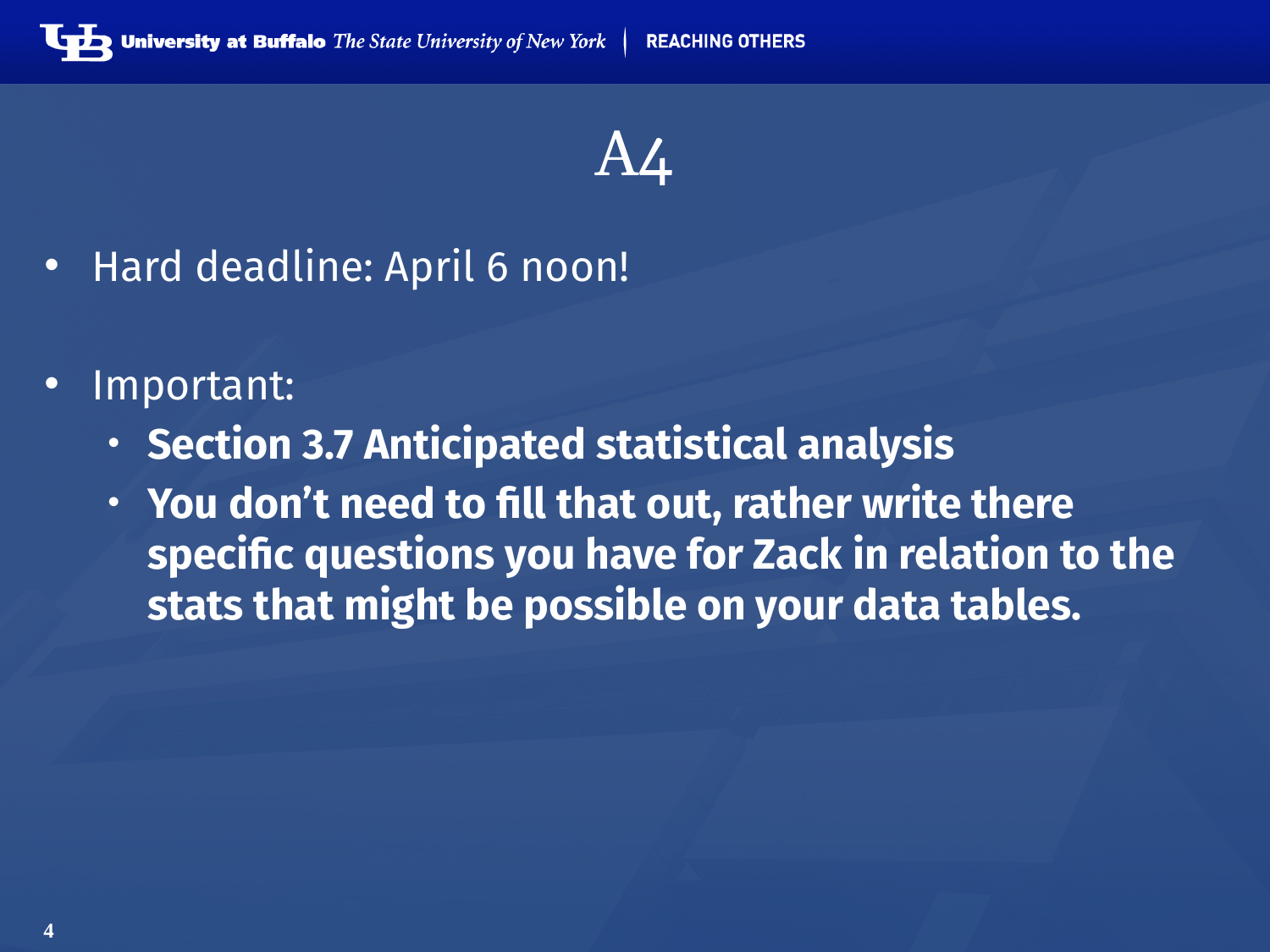

# A4
Hard deadline: April 6 noon!

Important:
Section 3.7 Anticipated statistical analysis
You don’t need to fill that out, rather write there specific questions you have for Zack in relation to the stats that might be possible on your data tables.

4